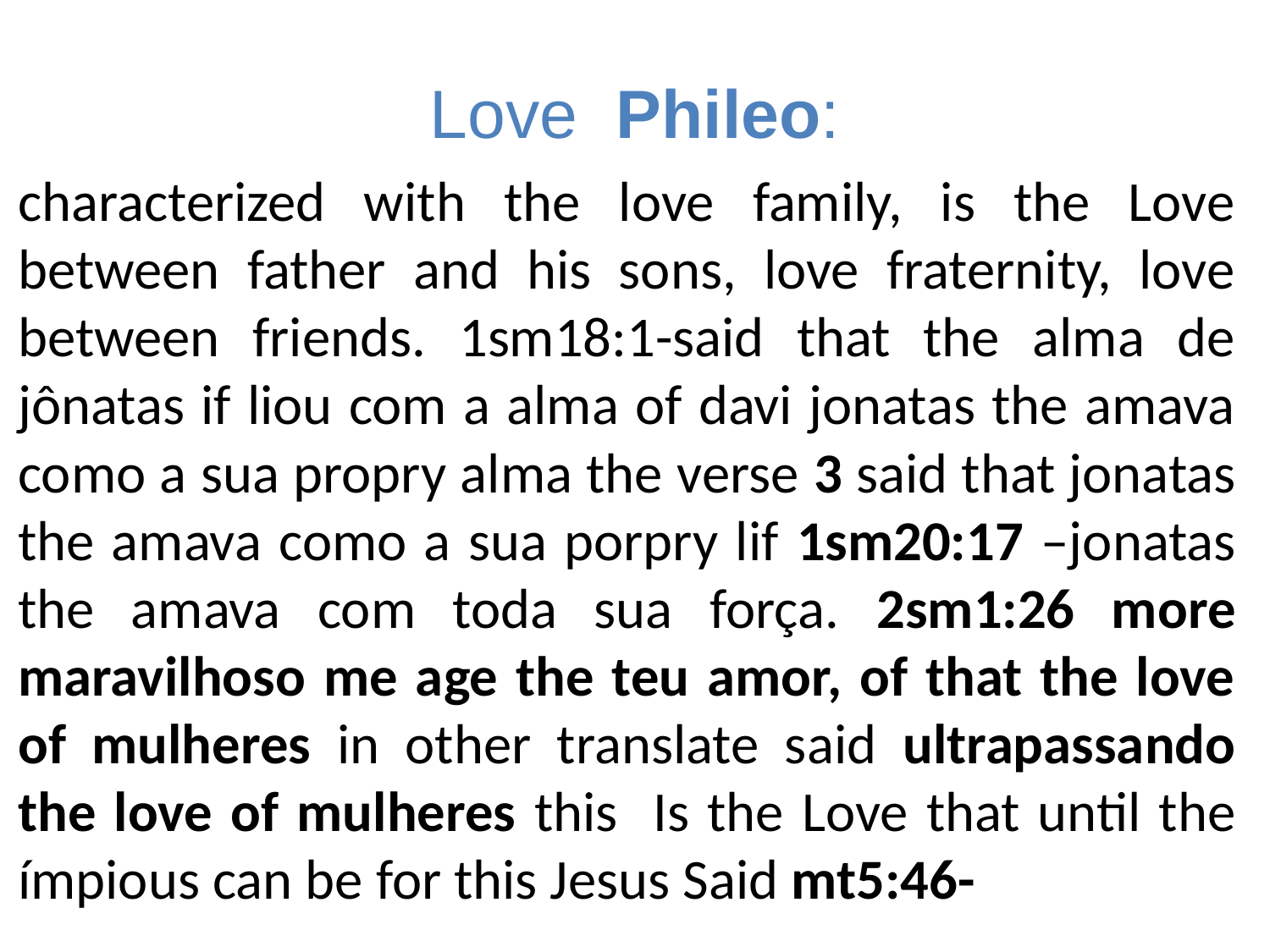

# Love  Phileo:
characterized with the love family, is the Love between father and his sons, love fraternity, love between friends. 1sm18:1-said that the alma de jônatas if liou com a alma of davi jonatas the amava como a sua propry alma the verse 3 said that jonatas the amava como a sua porpry lif 1sm20:17 –jonatas the amava com toda sua força. 2sm1:26 more maravilhoso me age the teu amor, of that the love of mulheres in other translate said ultrapassando the love of mulheres this  Is the Love that until the ímpious can be for this Jesus Said mt5:46-